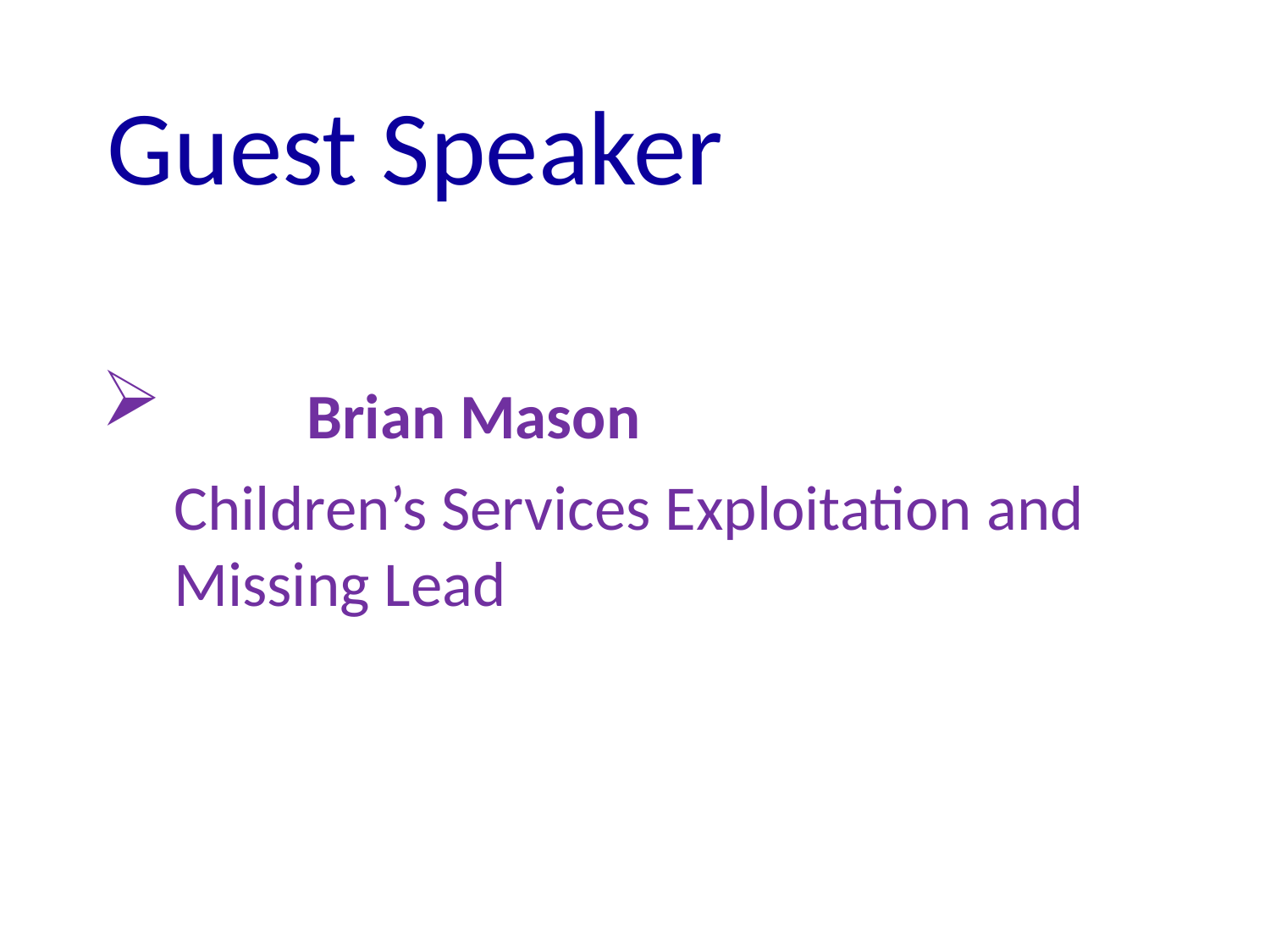

Guest Speaker

	 Brian Mason
	Children’s Services Exploitation and  Missing Lead